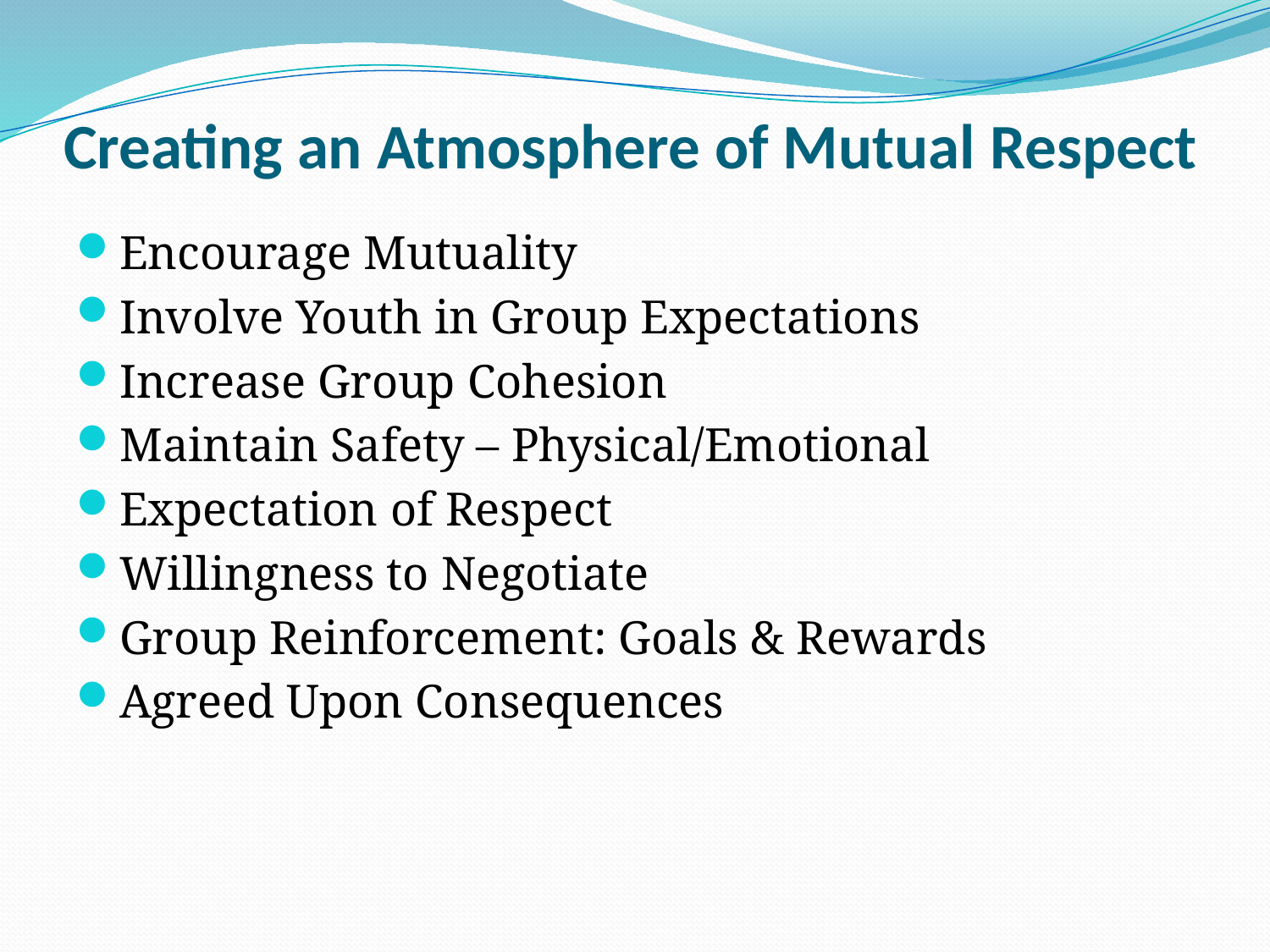

# Creating an Atmosphere of Mutual Respect
Encourage Mutuality
Involve Youth in Group Expectations
Increase Group Cohesion
Maintain Safety – Physical/Emotional
Expectation of Respect
Willingness to Negotiate
Group Reinforcement: Goals & Rewards
Agreed Upon Consequences